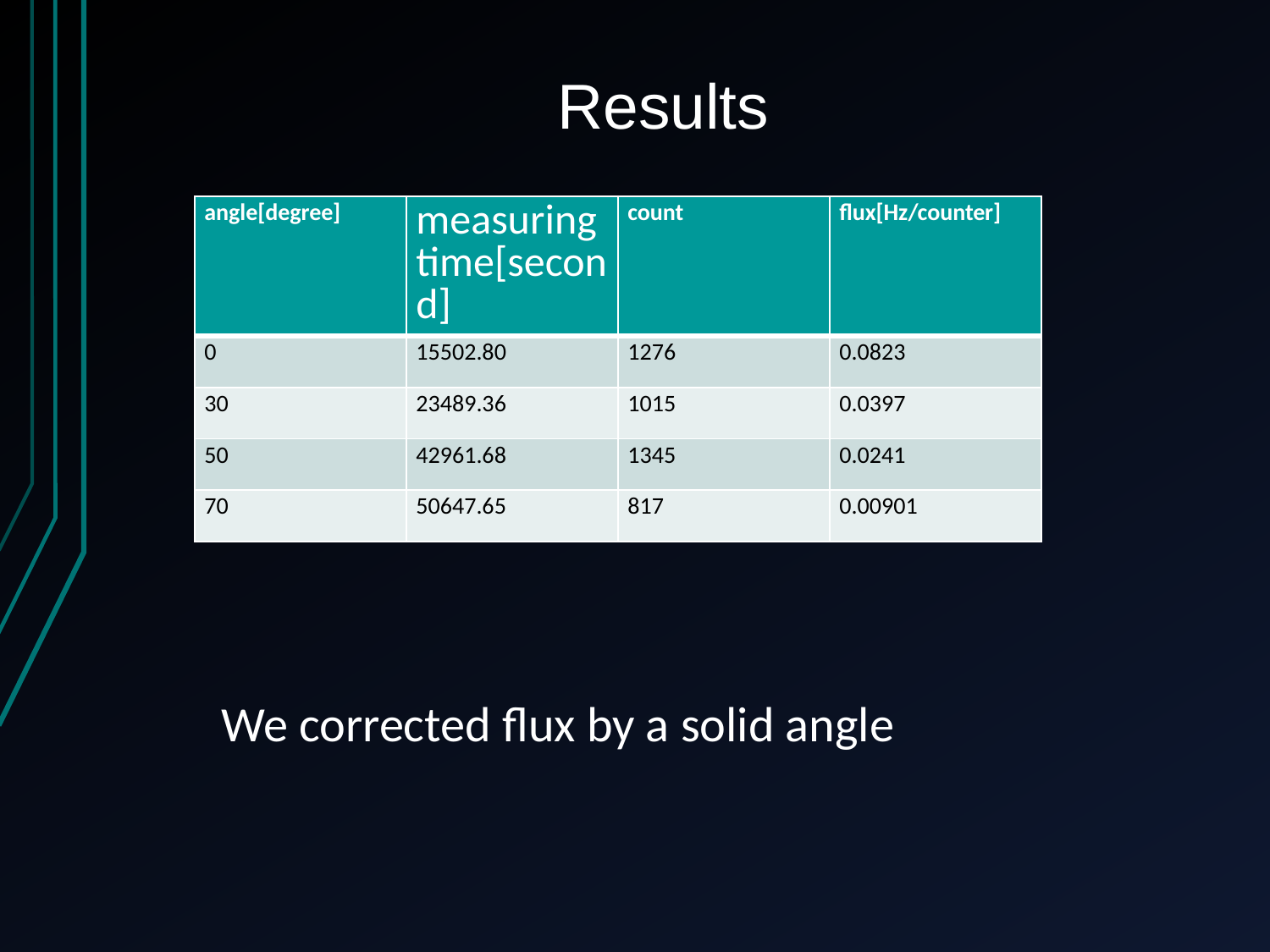

Results

| angle[degree] | measuring time[second] | count | flux[Hz/counter] |
| --- | --- | --- | --- |
| 0 | 15502.80 | 1276 | 0.0823 |
| 30 | 23489.36 | 1015 | 0.0397 |
| 50 | 42961.68 | 1345 | 0.0241 |
| 70 | 50647.65 | 817 | 0.00901 |
We corrected flux by a solid angle